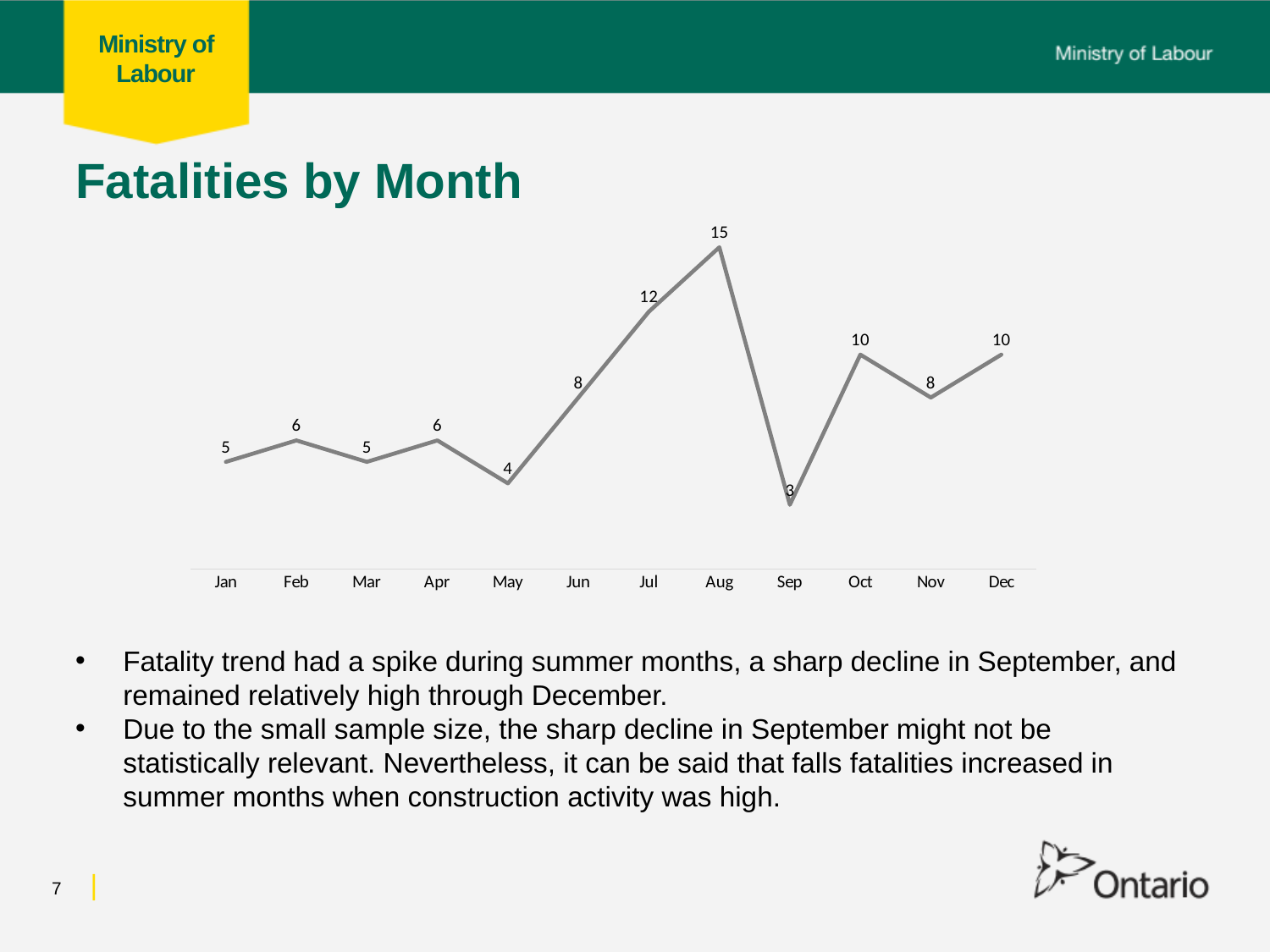

# Fatalities by Month

### Chart

| Category | Total |
|---|---|
| Jan | 5.0 |
| Feb | 6.0 |
| Mar | 5.0 |
| Apr | 6.0 |
| May | 4.0 |
| Jun | 8.0 |
| Jul | 12.0 |
| Aug | 15.0 |
| Sep | 3.0 |
| Oct | 10.0 |
| Nov | 8.0 |
| Dec | 10.0 |
Fatality trend had a spike during summer months, a sharp decline in September, and remained relatively high through December.
Due to the small sample size, the sharp decline in September might not be statistically relevant. Nevertheless, it can be said that falls fatalities increased in summer months when construction activity was high.